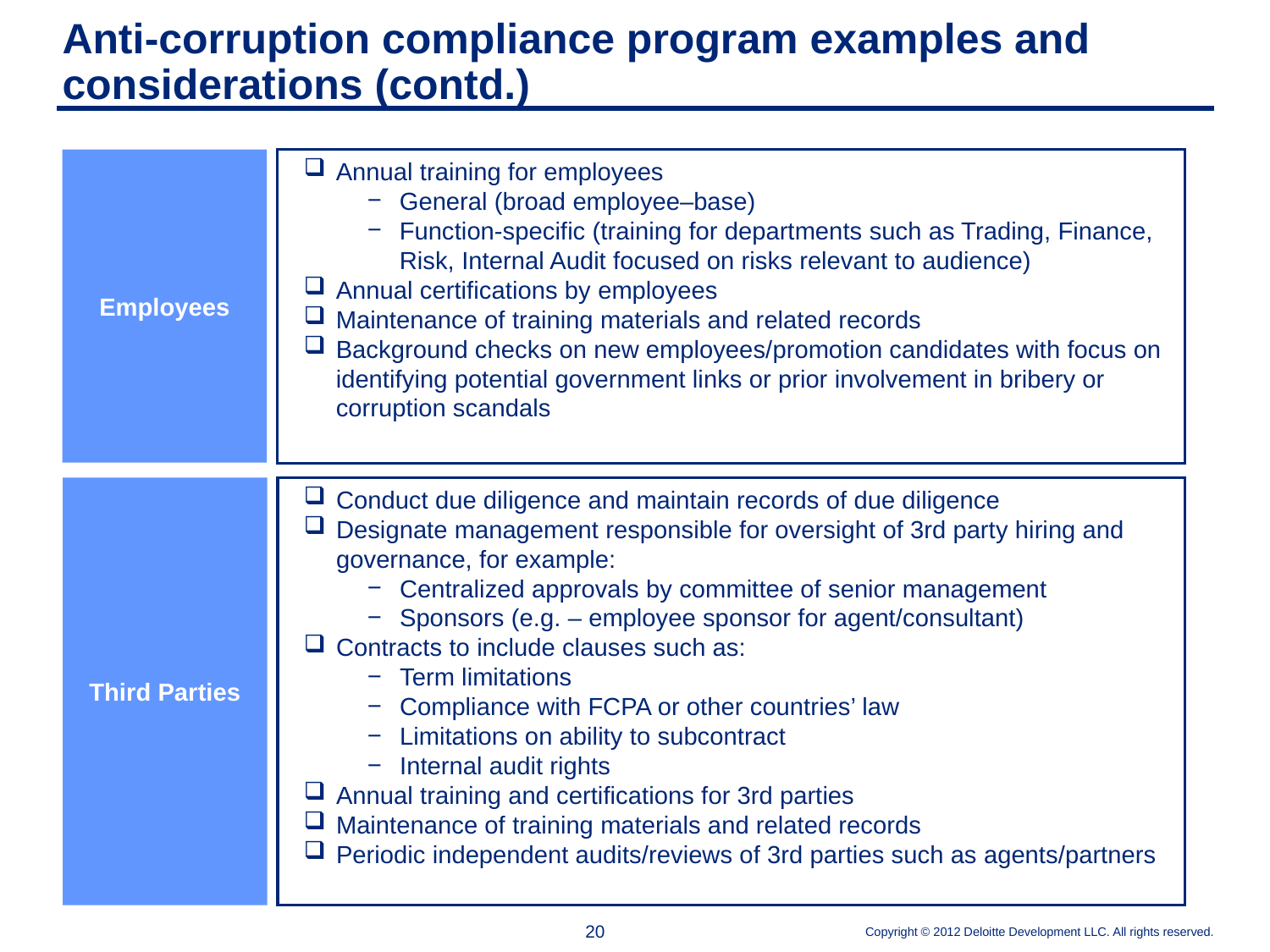

# Anti-corruption compliance program examples and considerations (contd.)
Employees
Annual training for employees
General (broad employee–base)
Function-specific (training for departments such as Trading, Finance, Risk, Internal Audit focused on risks relevant to audience)
Annual certifications by employees
Maintenance of training materials and related records
Background checks on new employees/promotion candidates with focus on identifying potential government links or prior involvement in bribery or corruption scandals

Third Parties
Conduct due diligence and maintain records of due diligence
Designate management responsible for oversight of 3rd party hiring and governance, for example:
Centralized approvals by committee of senior management
Sponsors (e.g. – employee sponsor for agent/consultant)
Contracts to include clauses such as:
Term limitations
Compliance with FCPA or other countries’ law
Limitations on ability to subcontract
Internal audit rights
Annual training and certifications for 3rd parties
Maintenance of training materials and related records
Periodic independent audits/reviews of 3rd parties such as agents/partners